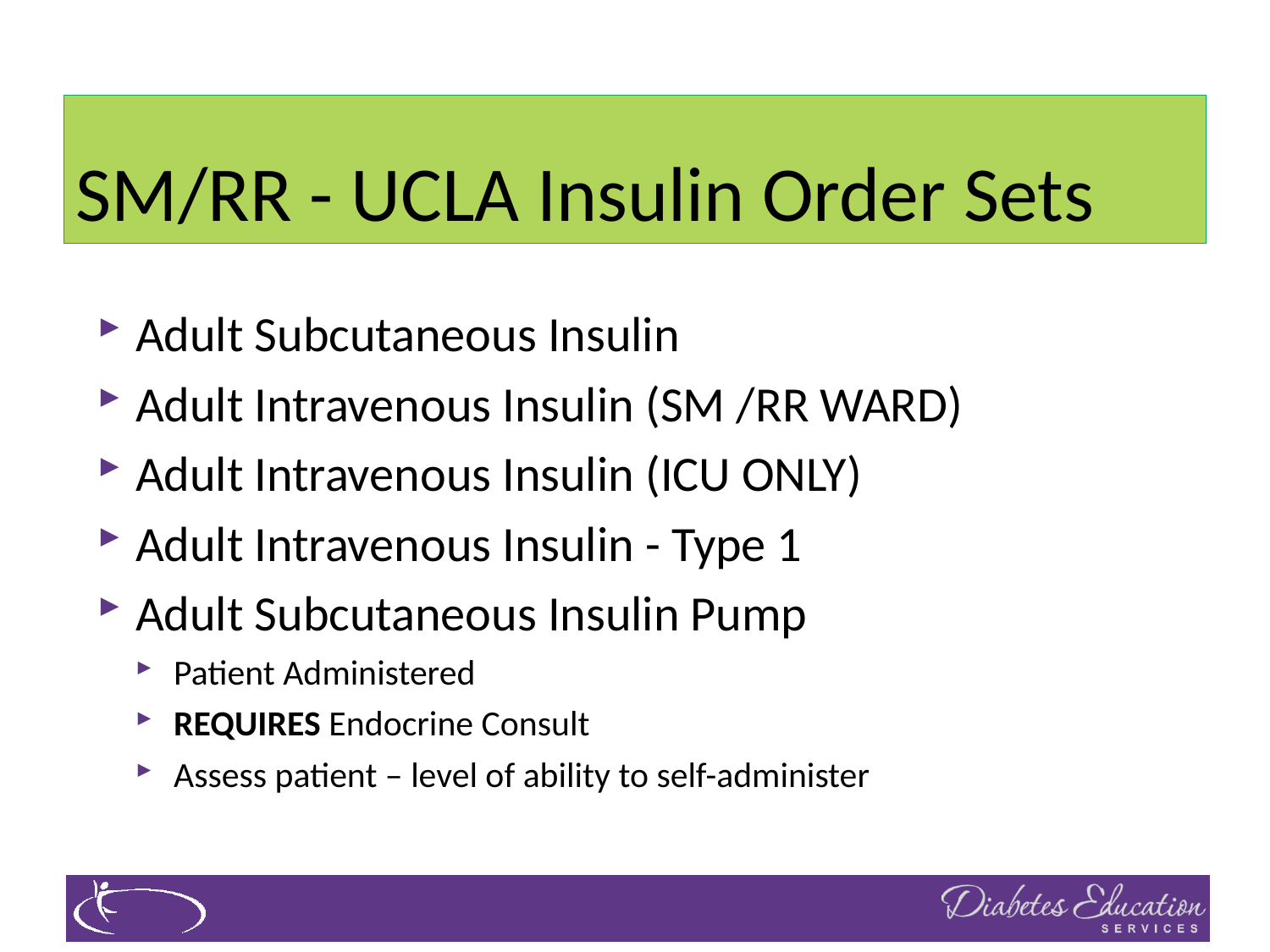

# SM/RR - UCLA Insulin Order Sets
Adult Subcutaneous Insulin
Adult Intravenous Insulin (SM /RR WARD)
Adult Intravenous Insulin (ICU ONLY)
Adult Intravenous Insulin - Type 1
Adult Subcutaneous Insulin Pump
Patient Administered
REQUIRES Endocrine Consult
Assess patient – level of ability to self-administer